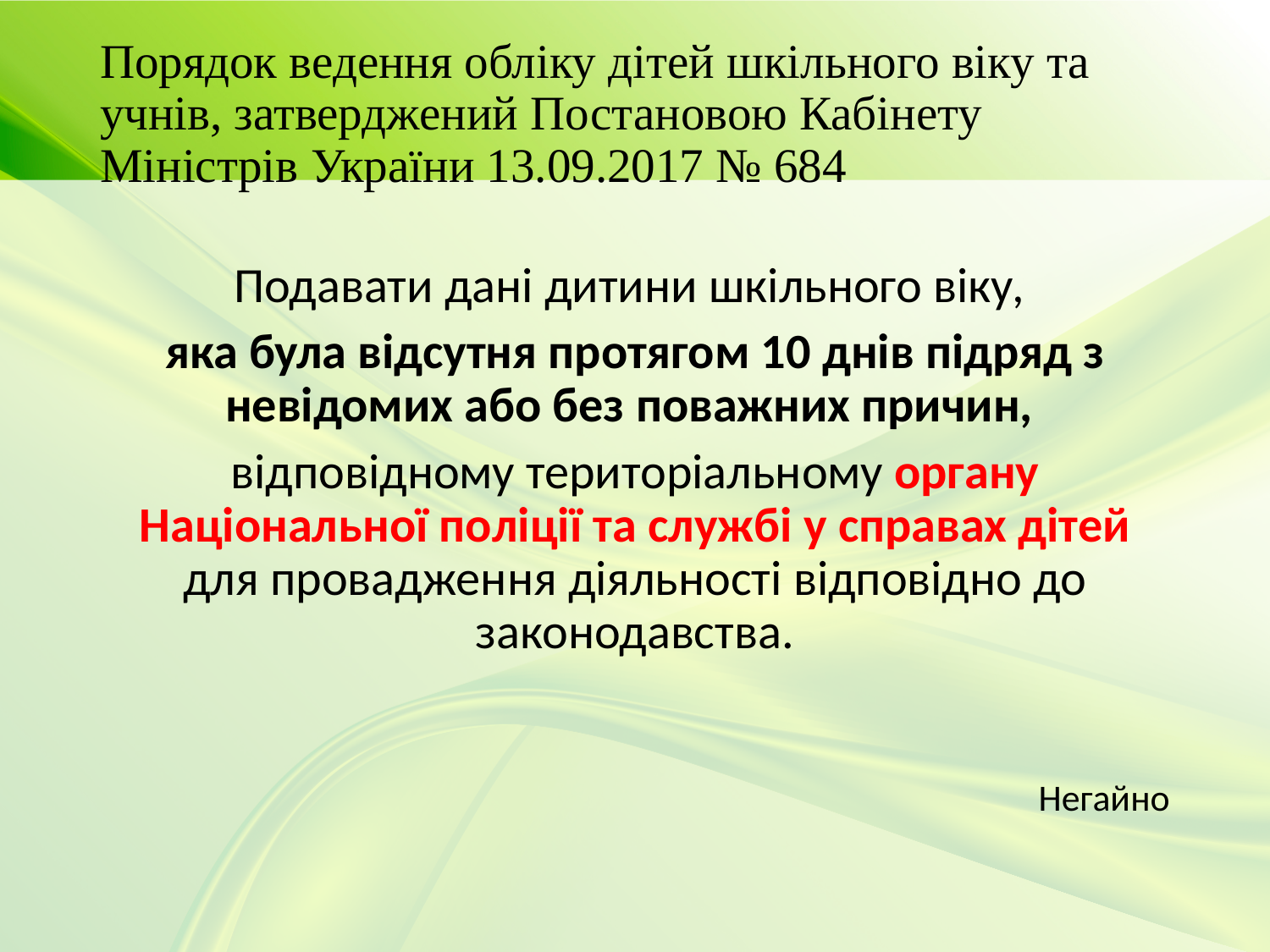

# Порядок ведення обліку дітей шкільного віку та учнів, затверджений Постановою Кабінету Міністрів України 13.09.2017 № 684
Подавати дані дитини шкільного віку,
яка була відсутня протягом 10 днів підряд з невідомих або без поважних причин,
відповідному територіальному органу Національної поліції та службі у справах дітей для провадження діяльності відповідно до законодавства.

Негайно